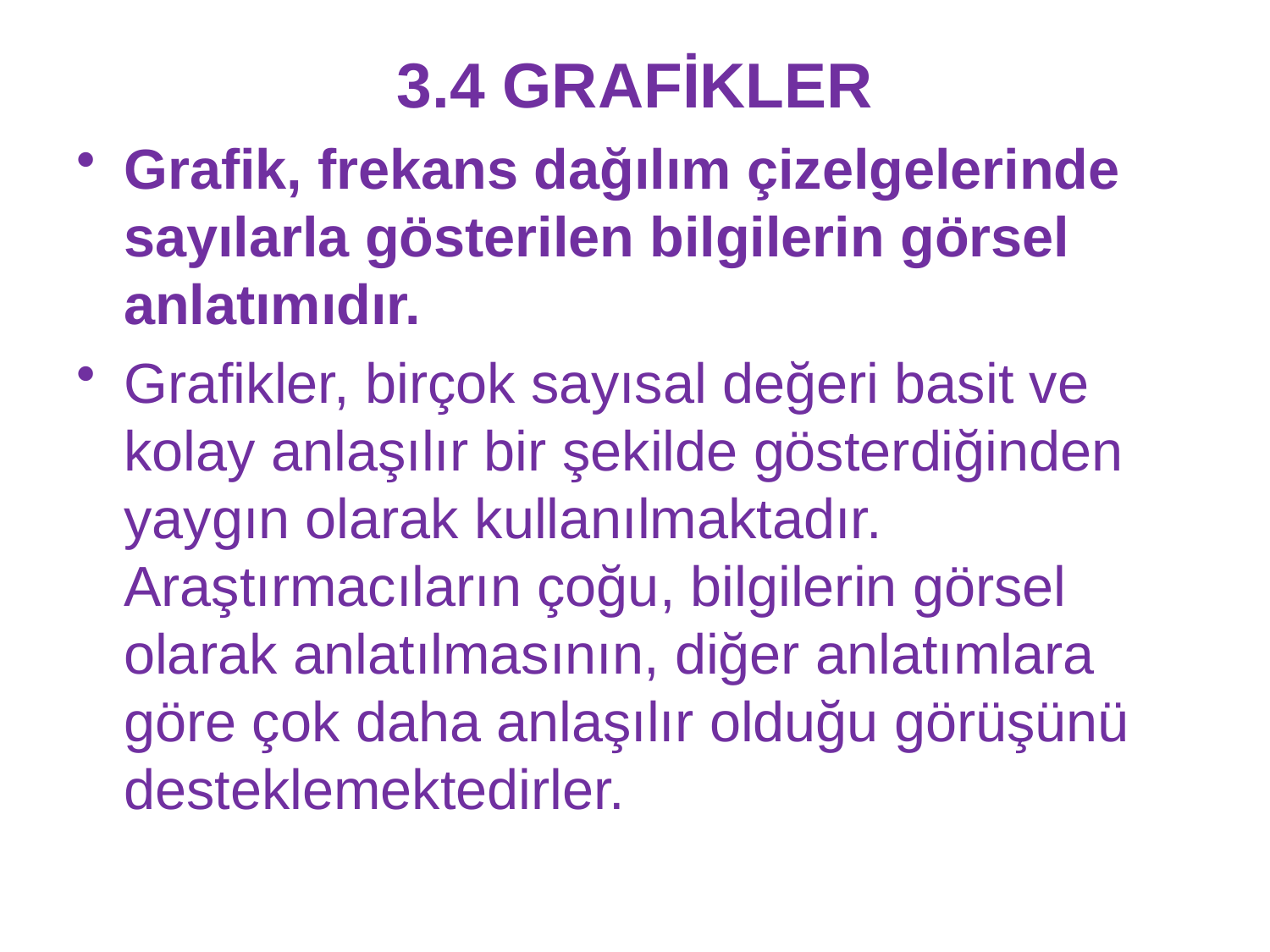

# 3.4 GRAFİKLER
Grafik, frekans dağılım çizelgelerinde sayılarla gösterilen bilgilerin görsel anlatımıdır.
Grafikler, birçok sayısal değeri basit ve kolay anlaşılır bir şekilde gösterdiğinden yaygın olarak kullanılmaktadır. Araştırmacıların çoğu, bilgilerin görsel olarak anlatılmasının, diğer anlatımlara göre çok daha anlaşılır olduğu görüşünü desteklemektedirler.